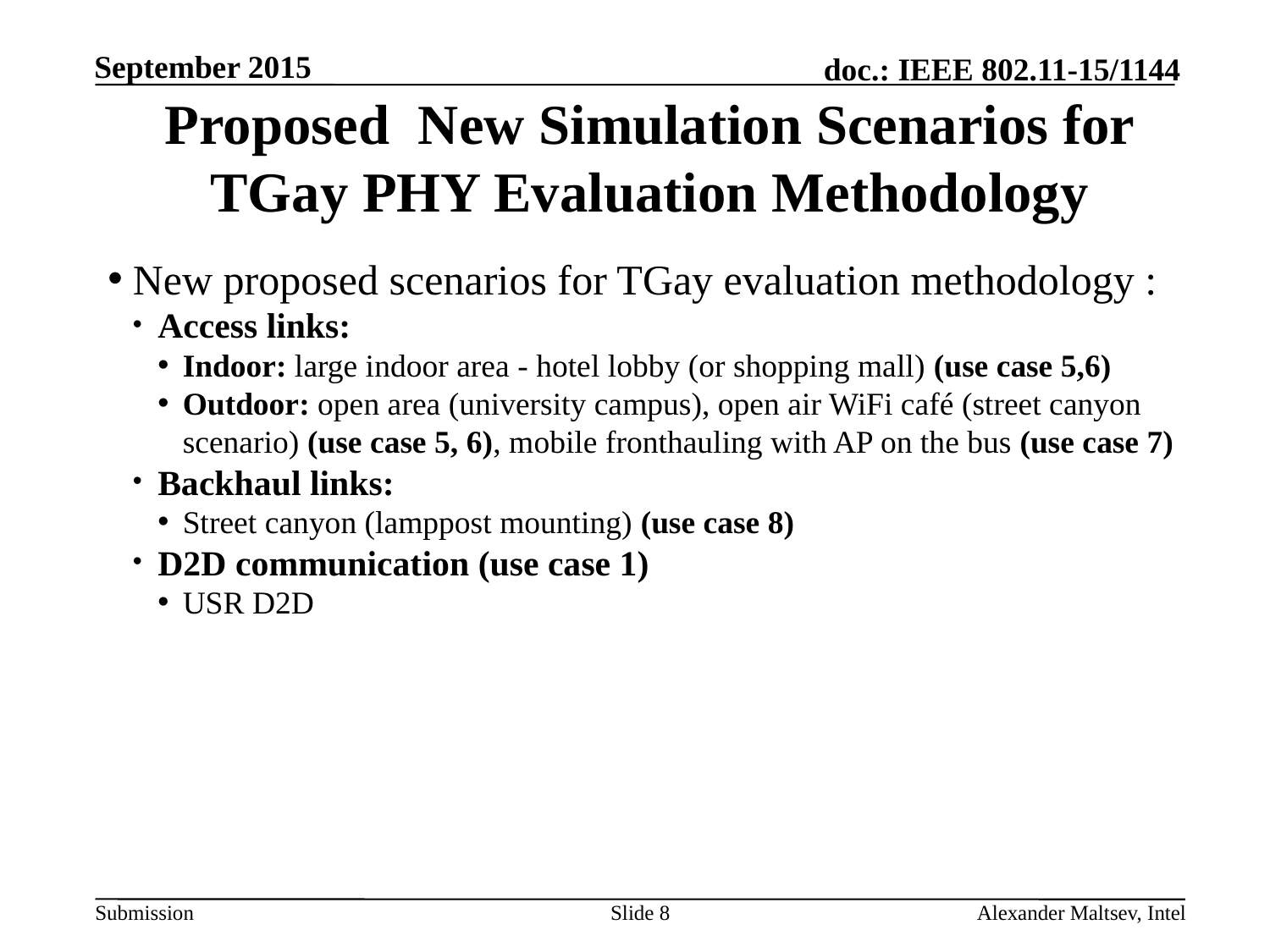

# Proposed  New Simulation Scenarios for TGay PHY Evaluation Methodology
New proposed scenarios for TGay evaluation methodology :
Access links:
Indoor: large indoor area - hotel lobby (or shopping mall) (use case 5,6)
Outdoor: open area (university campus), open air WiFi café (street canyon scenario) (use case 5, 6), mobile fronthauling with AP on the bus (use case 7)
Backhaul links:
Street canyon (lamppost mounting) (use case 8)
D2D communication (use case 1)
USR D2D
Slide 8
Alexander Maltsev, Intel